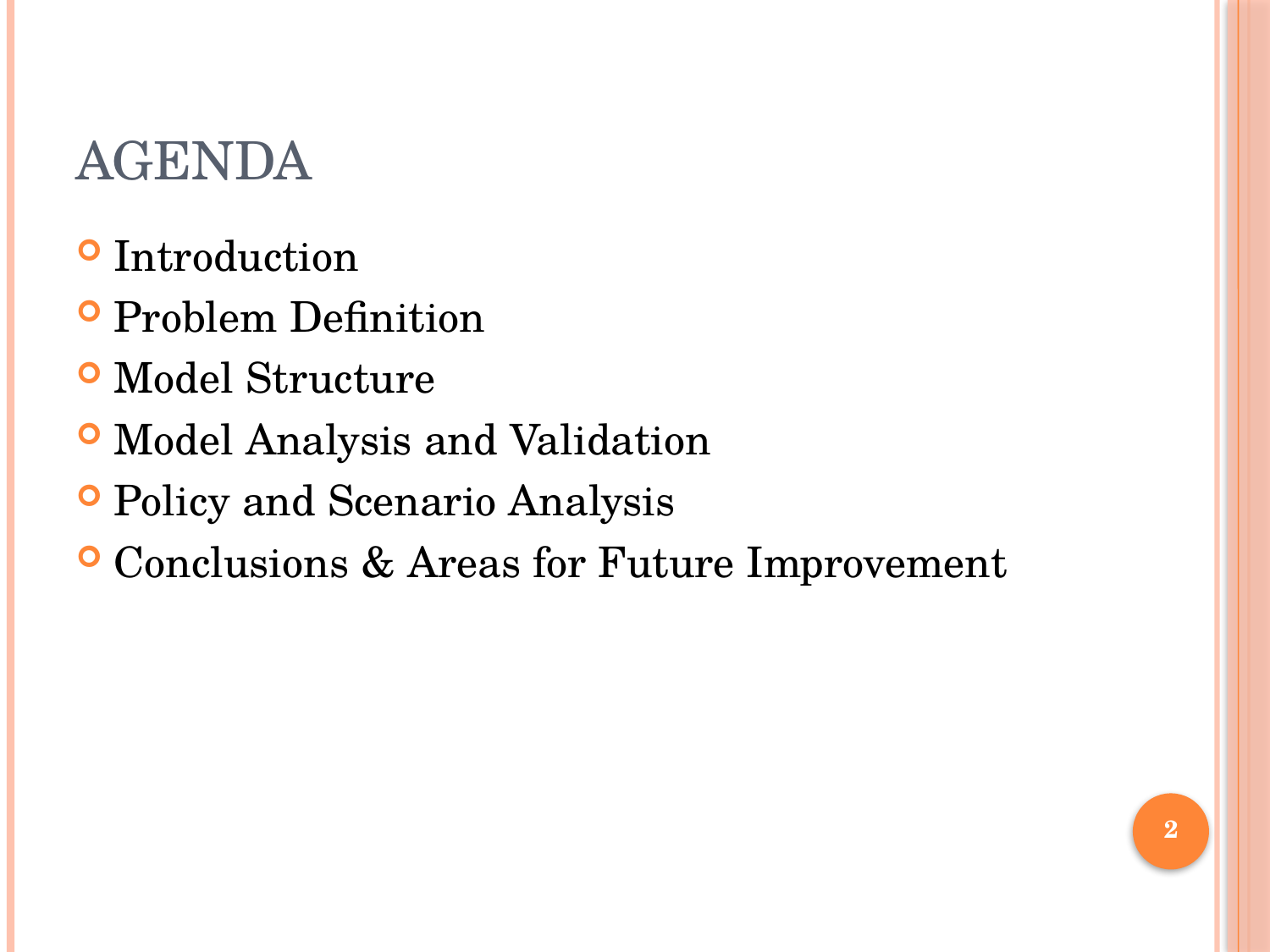

# Agenda
Introduction
Problem Definition
Model Structure
Model Analysis and Validation
Policy and Scenario Analysis
Conclusions & Areas for Future Improvement
2